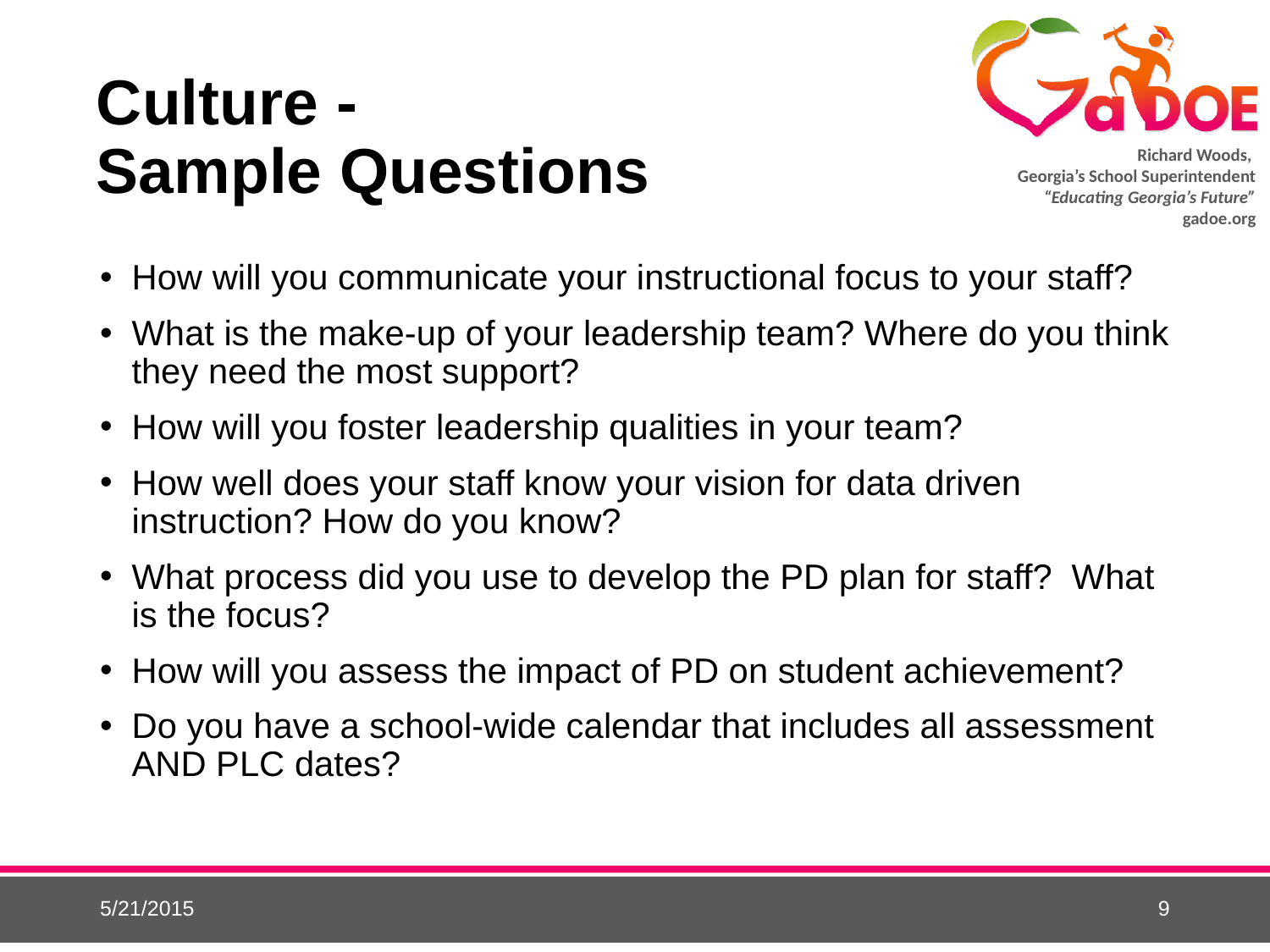

# Culture - Sample Questions
How will you communicate your instructional focus to your staff?
What is the make-up of your leadership team? Where do you think they need the most support?
How will you foster leadership qualities in your team?
How well does your staff know your vision for data driven instruction? How do you know?
What process did you use to develop the PD plan for staff?  What is the focus?
How will you assess the impact of PD on student achievement?
Do you have a school-wide calendar that includes all assessment AND PLC dates?
5/21/2015
9